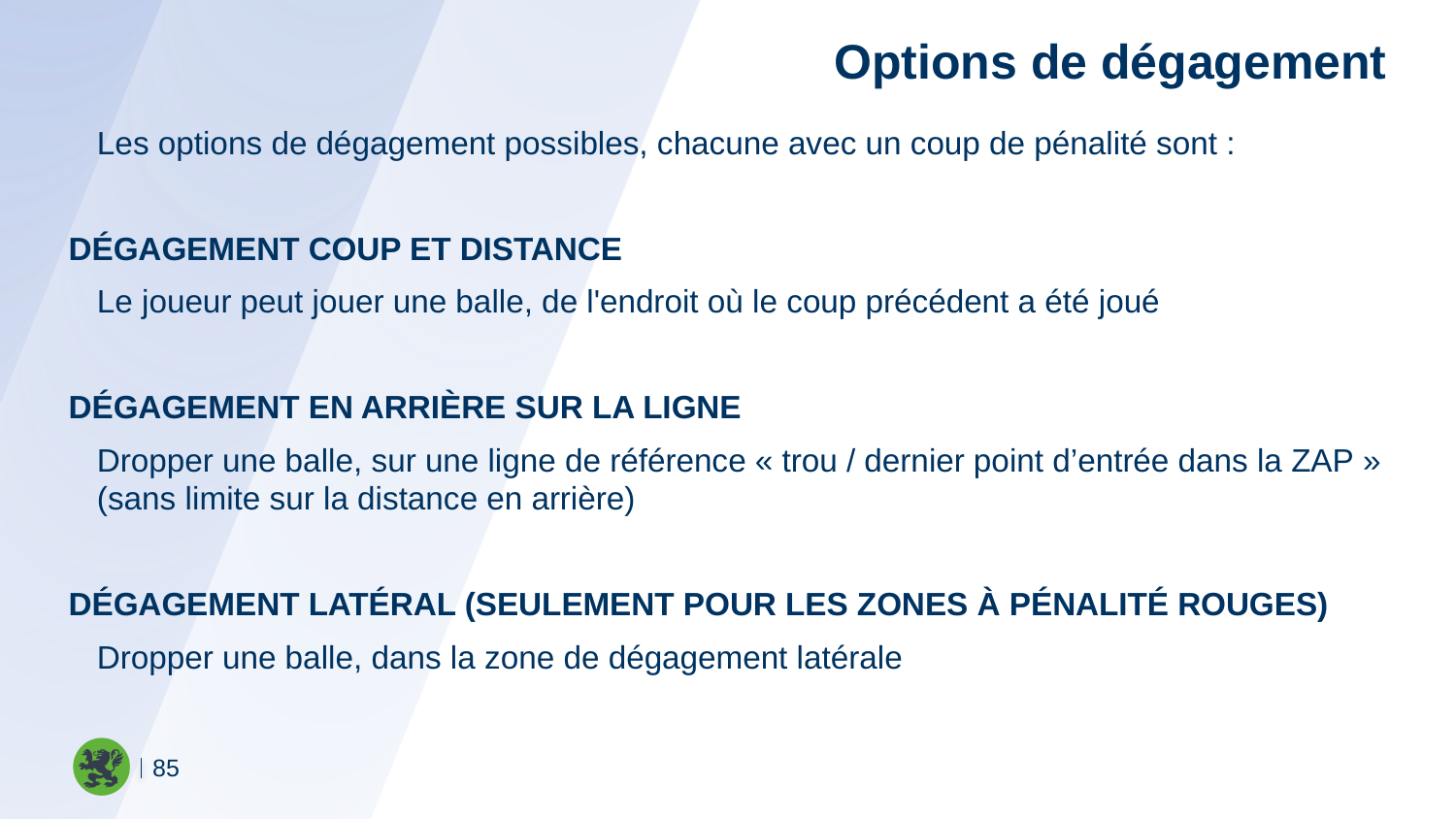

Options de dégagement
Les options de dégagement possibles, chacune avec un coup de pénalité sont :

Dégagement coup et distance
Le joueur peut jouer une balle, de l'endroit où le coup précédent a été joué

Dégagement en arrière sur la ligne
Dropper une balle, sur une ligne de référence « trou / dernier point d’entrée dans la ZAP » (sans limite sur la distance en arrière)

Dégagement latéral (seulement pour les zones à pénalité rouges)
Dropper une balle, dans la zone de dégagement latérale

85